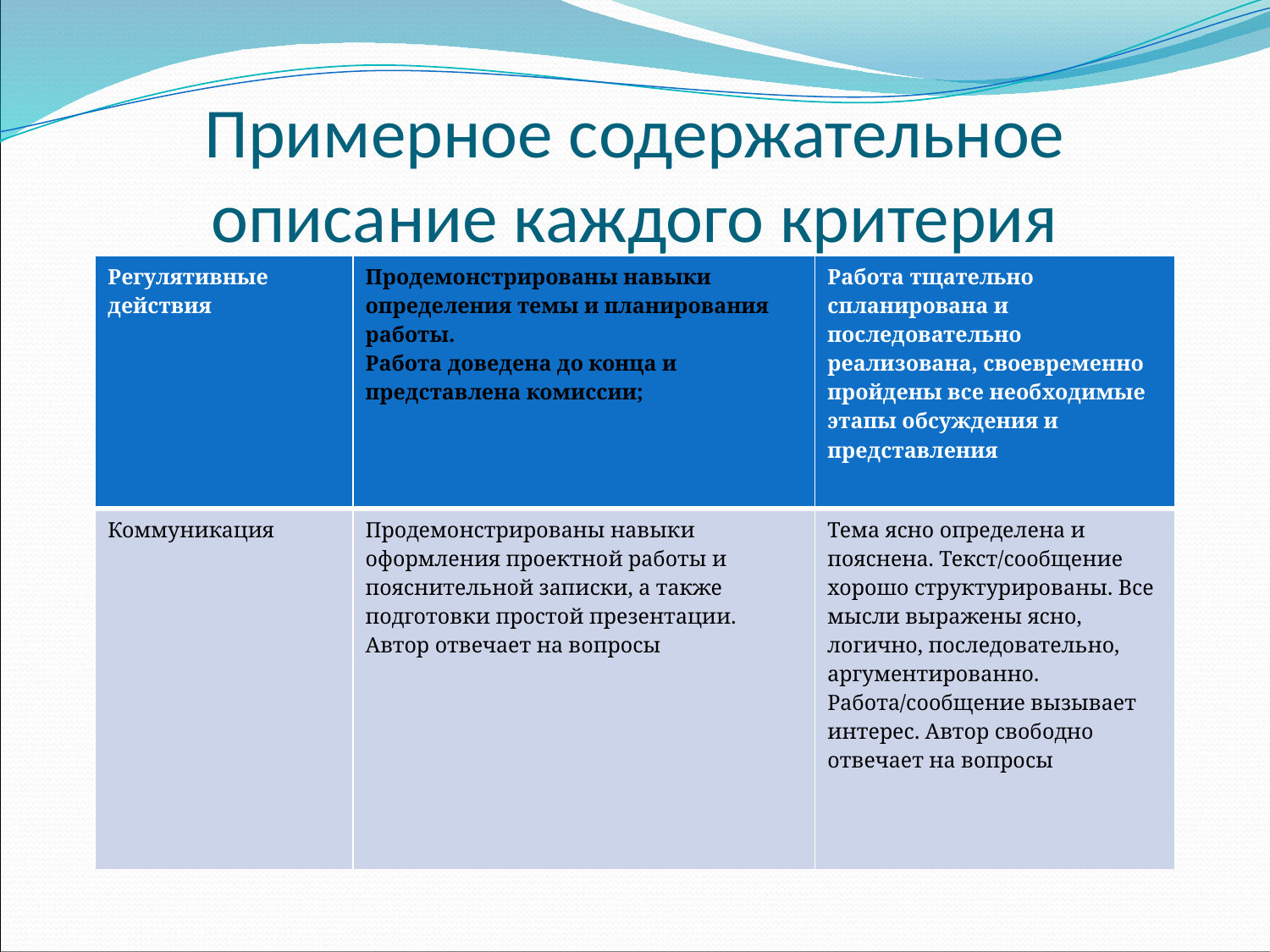

# Примерное содержательное описание каждого критерия
| Регулятивные действия | Продемонстрированы навыки определения темы и планирования работы. Работа доведена до конца и представлена комиссии; | Работа тщательно спланирована и последовательно реализована, своевременно пройдены все необходимые этапы обсуждения и представления |
| --- | --- | --- |
| Коммуникация | Продемонстрированы навыки оформления проектной работы и пояснительной записки, а также подготовки простой презентации. Автор отвечает на вопросы | Тема ясно определена и пояснена. Текст/сообщение хорошо структурированы. Все мысли выражены ясно, логично, последовательно, аргументированно. Работа/сообщение вызывает интерес. Автор свободно отвечает на вопросы |